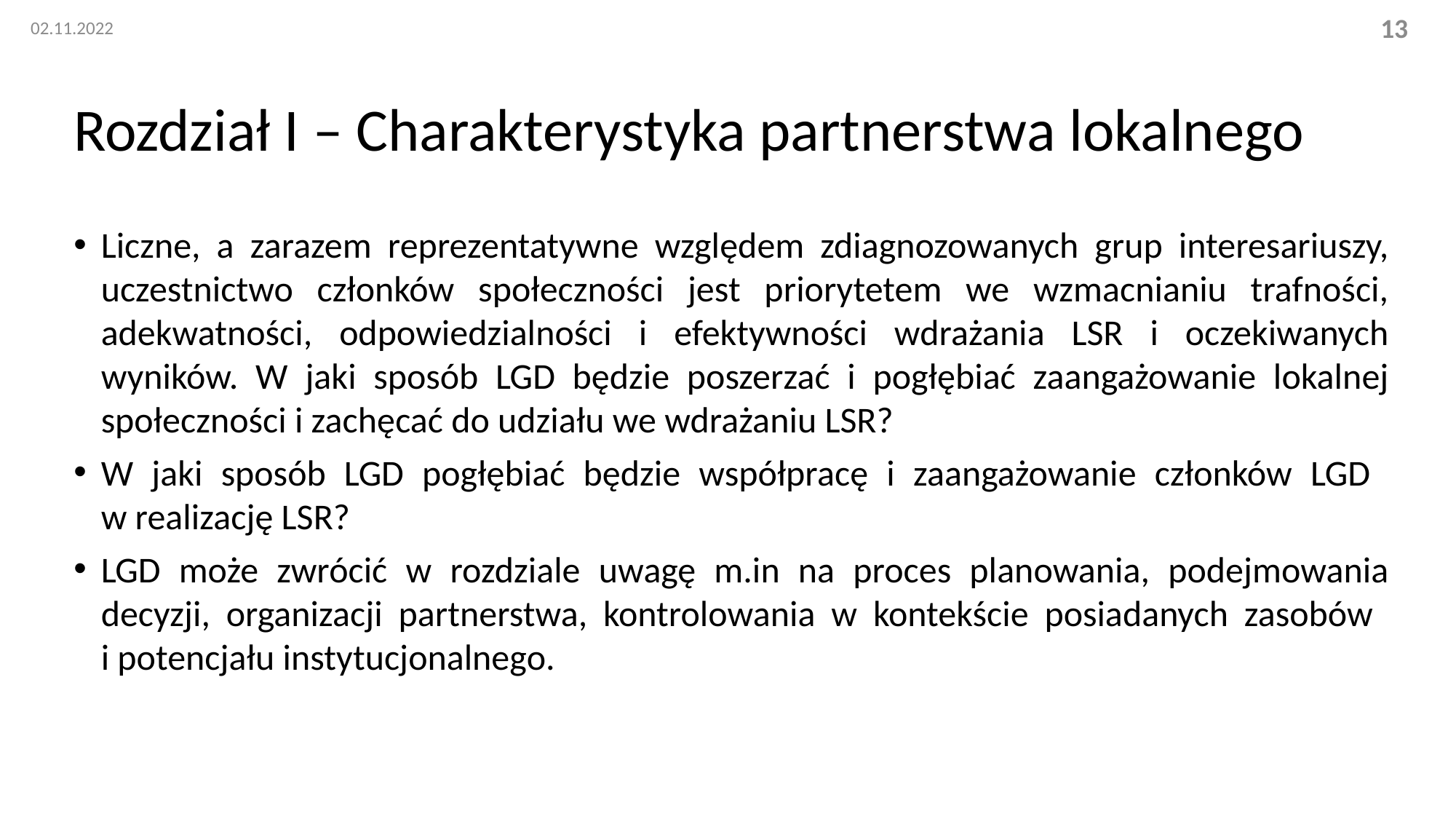

02.11.2022
13
# Rozdział I – Charakterystyka partnerstwa lokalnego
Liczne, a zarazem reprezentatywne względem zdiagnozowanych grup interesariuszy, uczestnictwo członków społeczności jest priorytetem we wzmacnianiu trafności, adekwatności, odpowiedzialności i efektywności wdrażania LSR i oczekiwanych wyników. W jaki sposób LGD będzie poszerzać i pogłębiać zaangażowanie lokalnej społeczności i zachęcać do udziału we wdrażaniu LSR?
W jaki sposób LGD pogłębiać będzie współpracę i zaangażowanie członków LGD
w realizację LSR?
LGD może zwrócić w rozdziale uwagę m.in na proces planowania, podejmowania decyzji, organizacji partnerstwa, kontrolowania w kontekście posiadanych zasobów
i potencjału instytucjonalnego.